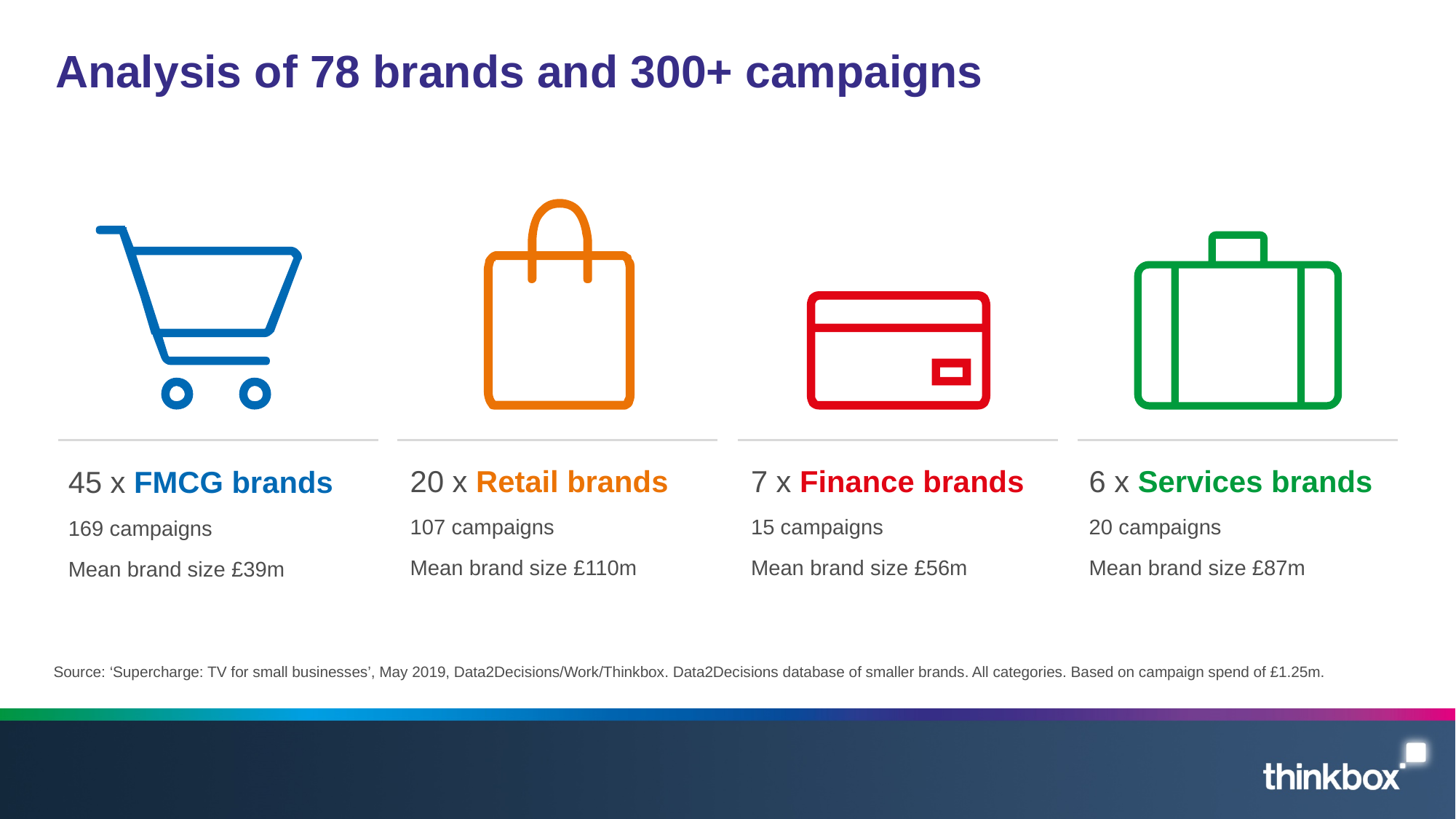

# Analysis of 78 brands and 300+ campaigns

20 x Retail brands
107 campaigns
Mean brand size £110m

7 x Finance brands
15 campaigns
Mean brand size £56m

6 x Services brands
20 campaigns
Mean brand size £87m

45 x FMCG brands
169 campaigns
Mean brand size £39m
Source: ‘Supercharge: TV for small businesses’, May 2019, Data2Decisions/Work/Thinkbox. Data2Decisions database of smaller brands. All categories. Based on campaign spend of £1.25m.